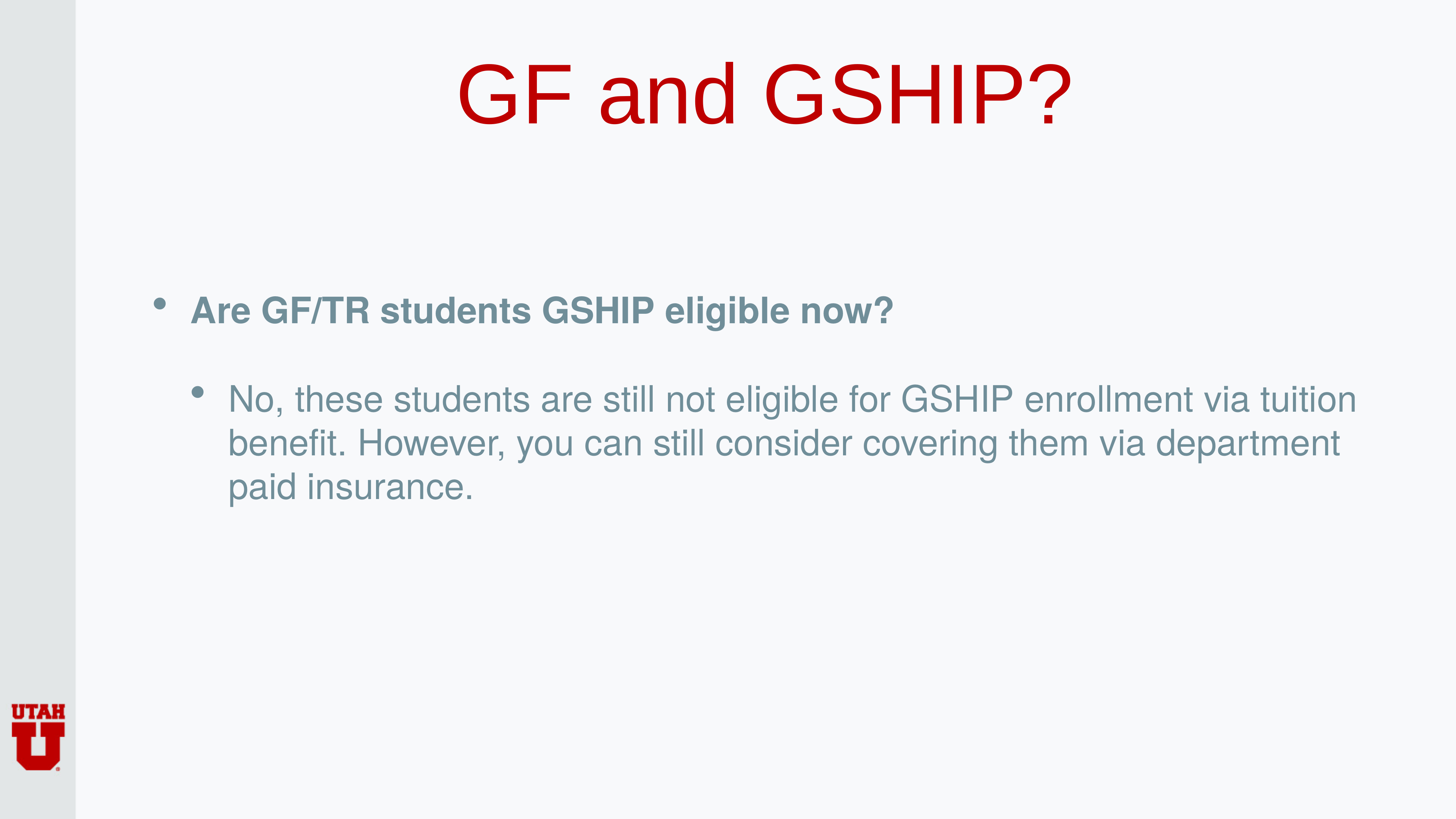

# GF and GSHIP?
Are GF/TR students GSHIP eligible now?
No, these students are still not eligible for GSHIP enrollment via tuition benefit. However, you can still consider covering them via department paid insurance.